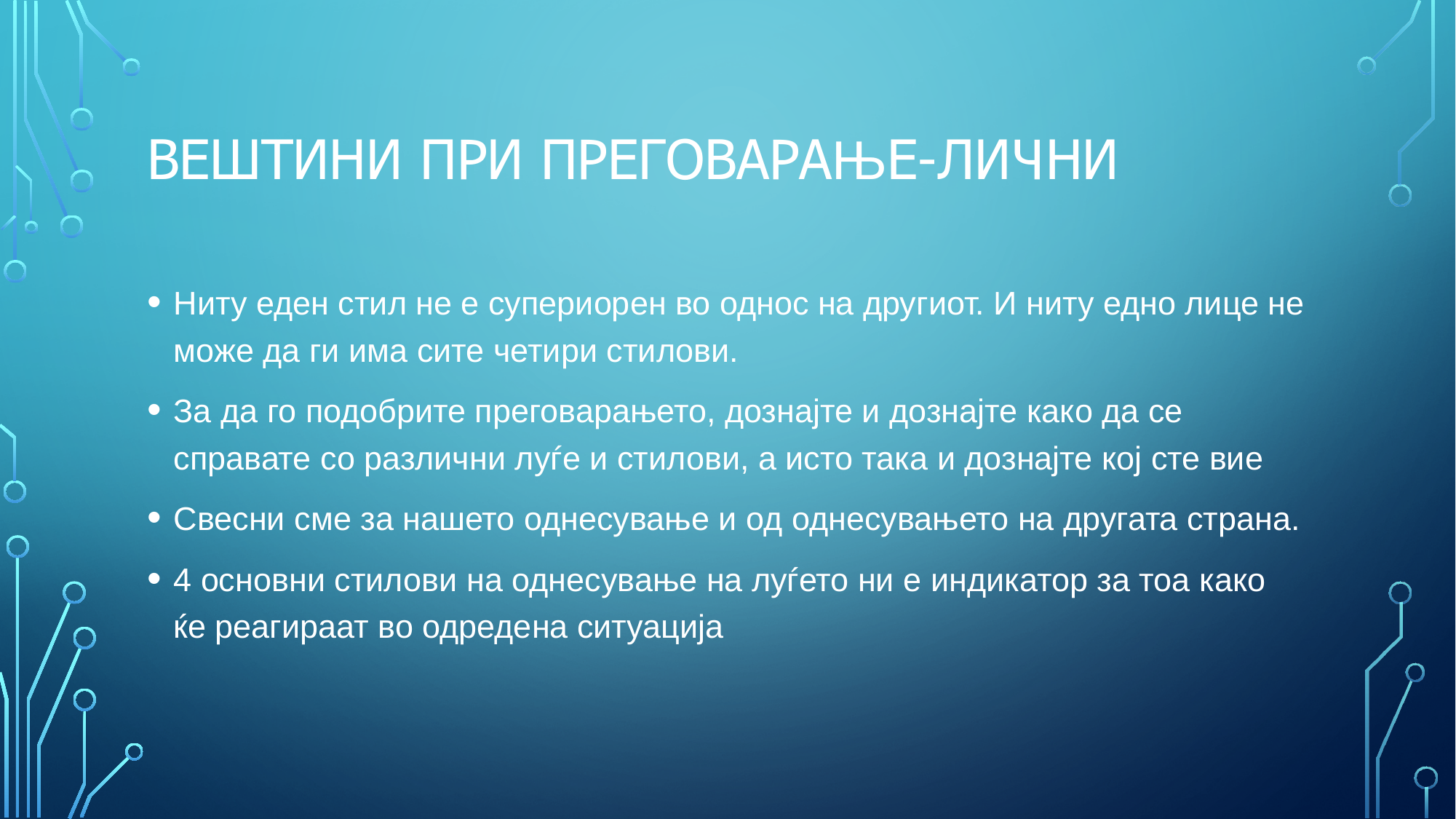

# ВЕШТИНИ ПРИ ПРЕГОВАРАЊЕ-ЛИЧНИ
Ниту еден стил не е супериорен во однос на другиот. И ниту едно лице не може да ги има сите четири стилови.
За да го подобрите преговарањето, дознајте и дознајте како да се справате со различни луѓе и стилови, а исто така и дознајте кој сте вие
Свесни сме за нашето однесување и од однесувањето на другата страна.
4 основни стилови на однесување на луѓето ни е индикатор за тоа како ќе реагираат во одредена ситуација